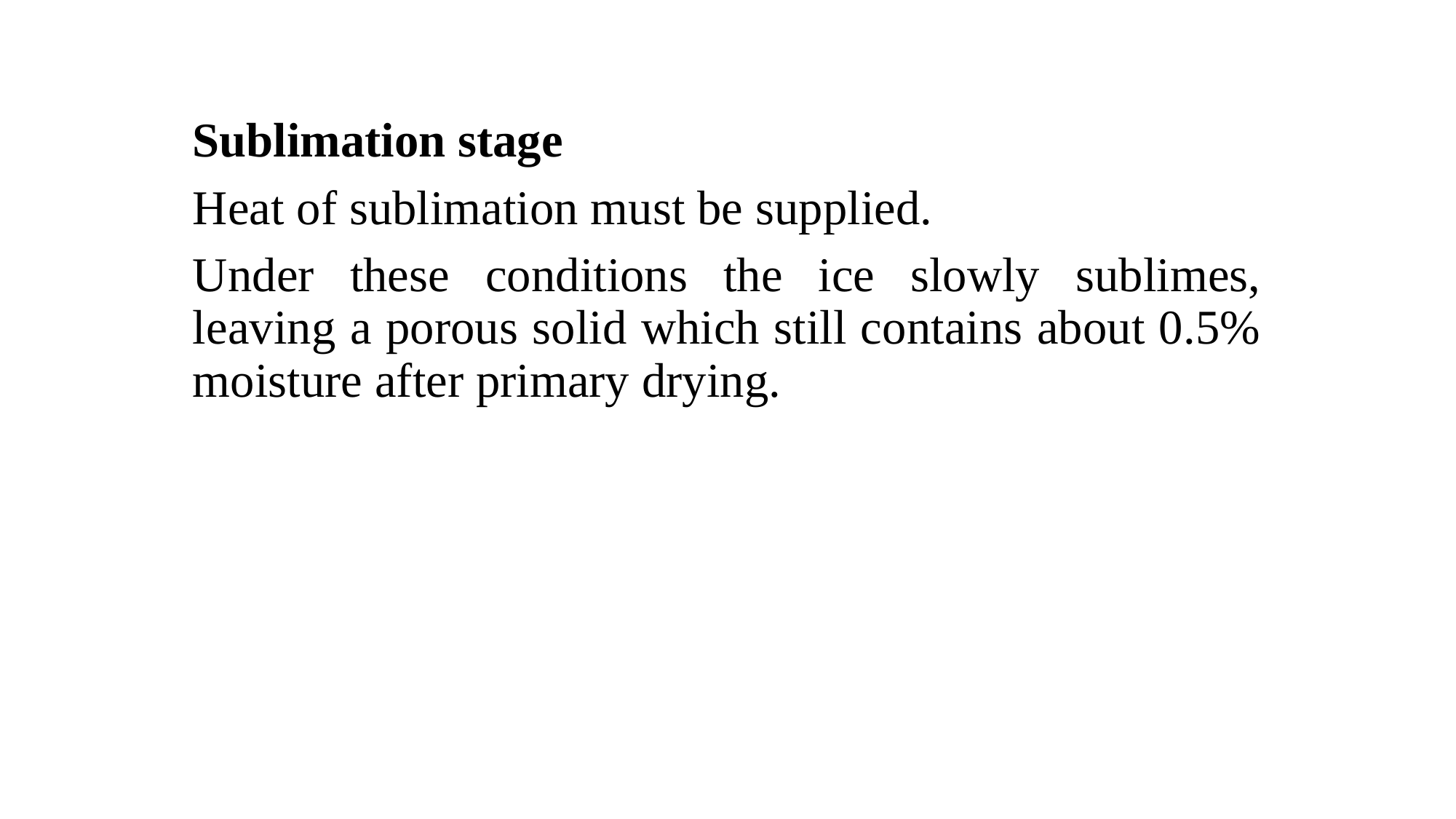

Sublimation stage
Heat of sublimation must be supplied.
Under these conditions the ice slowly sublimes, leaving a porous solid which still contains about 0.5% moisture after primary drying.